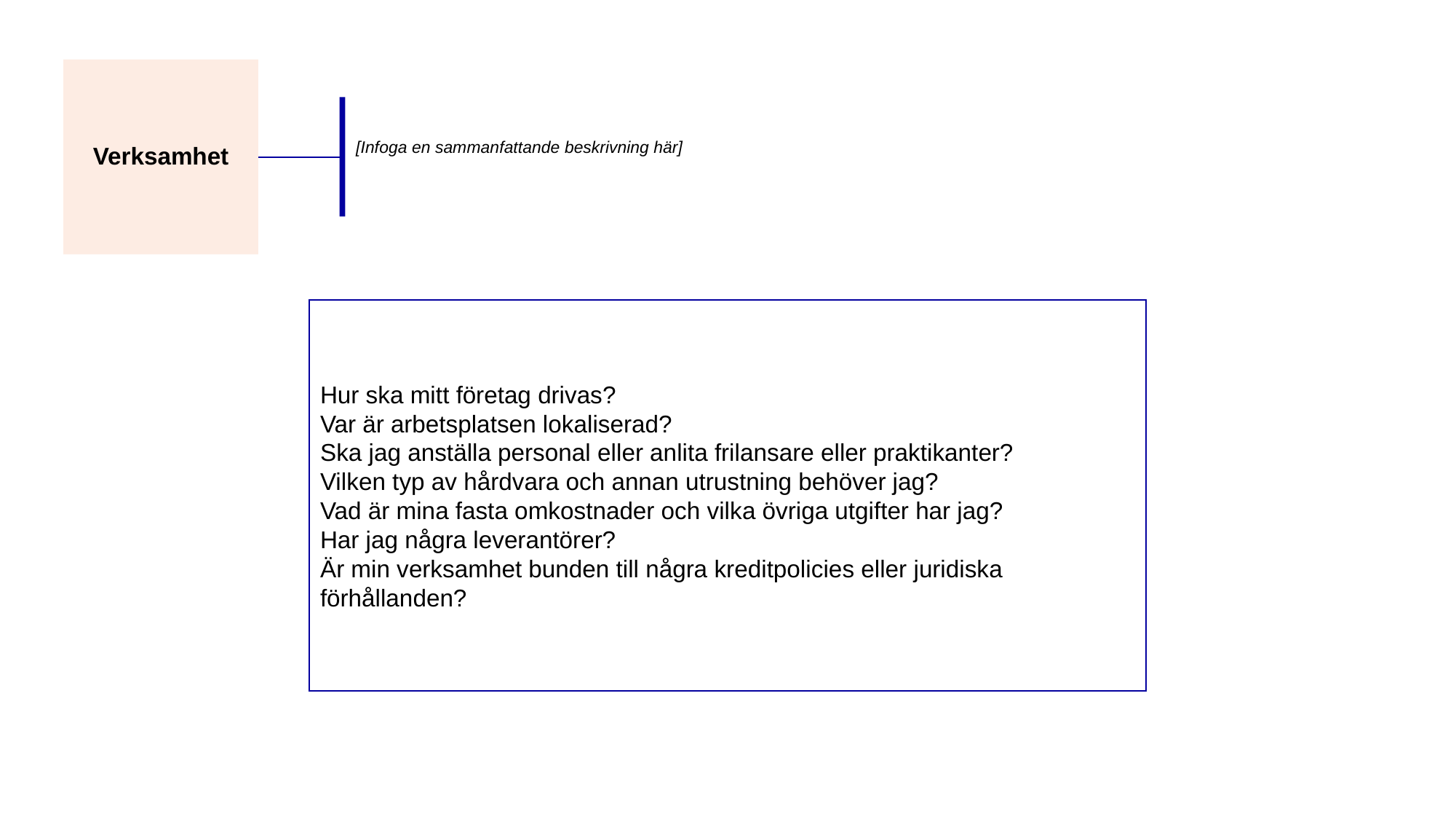

Verksamhet

[Infoga en sammanfattande beskrivning här]
Hur ska mitt företag drivas?
Var är arbetsplatsen lokaliserad?
Ska jag anställa personal eller anlita frilansare eller praktikanter?
Vilken typ av hårdvara och annan utrustning behöver jag?
Vad är mina fasta omkostnader och vilka övriga utgifter har jag?
Har jag några leverantörer?
Är min verksamhet bunden till några kreditpolicies eller juridiska förhållanden?